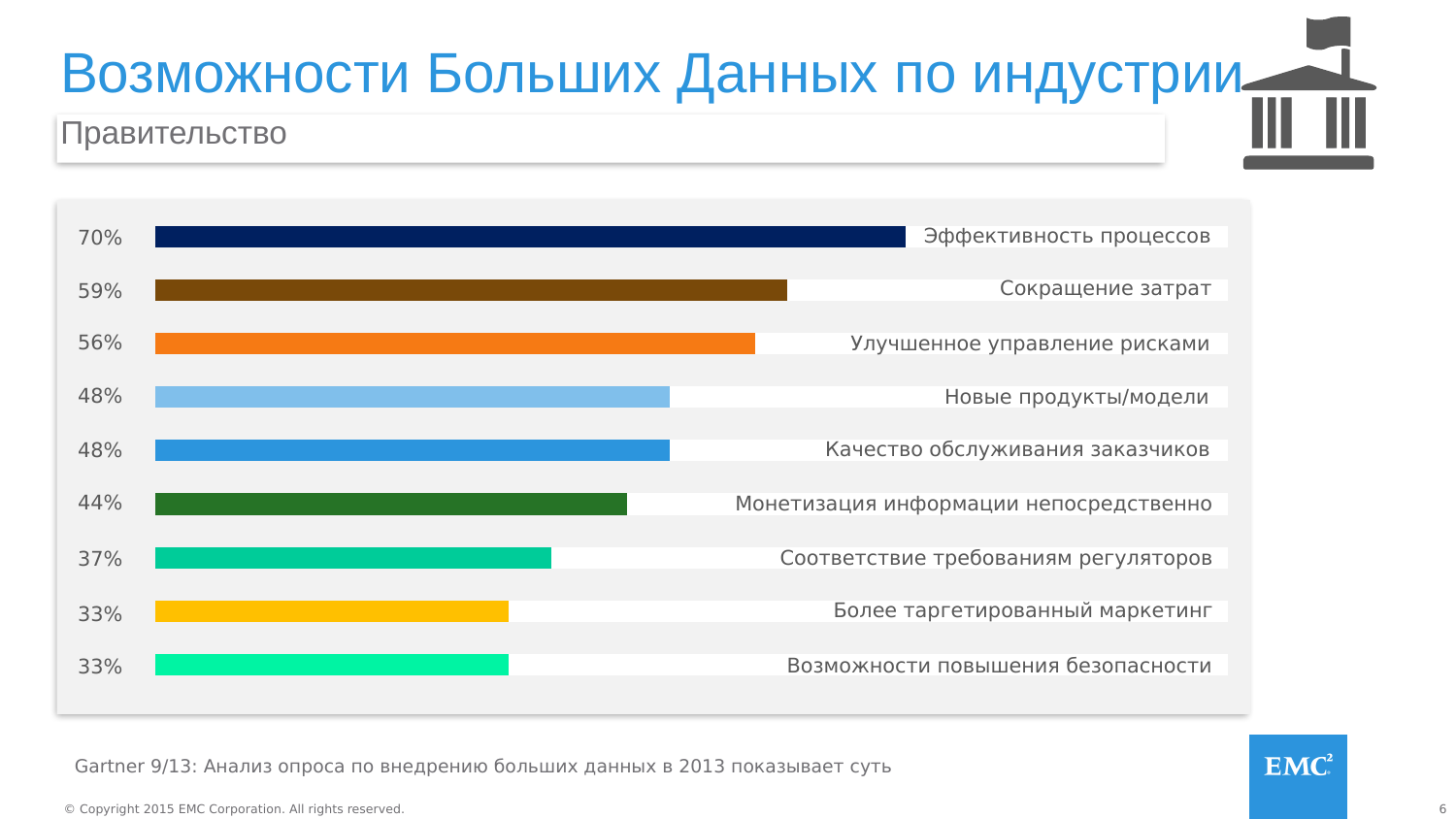

# Возможности Больших Данных по индустрии
Правительство

### Chart

| Category | Series 1 | Series 2 |
|---|---|---|
| Category 1 | 33.0 | 67.0 |
| Category 2 | 33.0 | 67.0 |
| Category 3 | 37.0 | 63.0 |

Эффективность процессов
Сокращение затрат
Улучшенное управление рисками
Новые продукты/модели
Качество обслуживания заказчиков
Монетизация информации непосредственно
Соответствие требованиям регуляторов
Более таргетированный маркетинг
Возможности повышения безопасности
70%
59%
56%
48%
48%
44%
37%
33%
33%
Gartner 9/13: Анализ опроса по внедрению больших данных в 2013 показывает суть